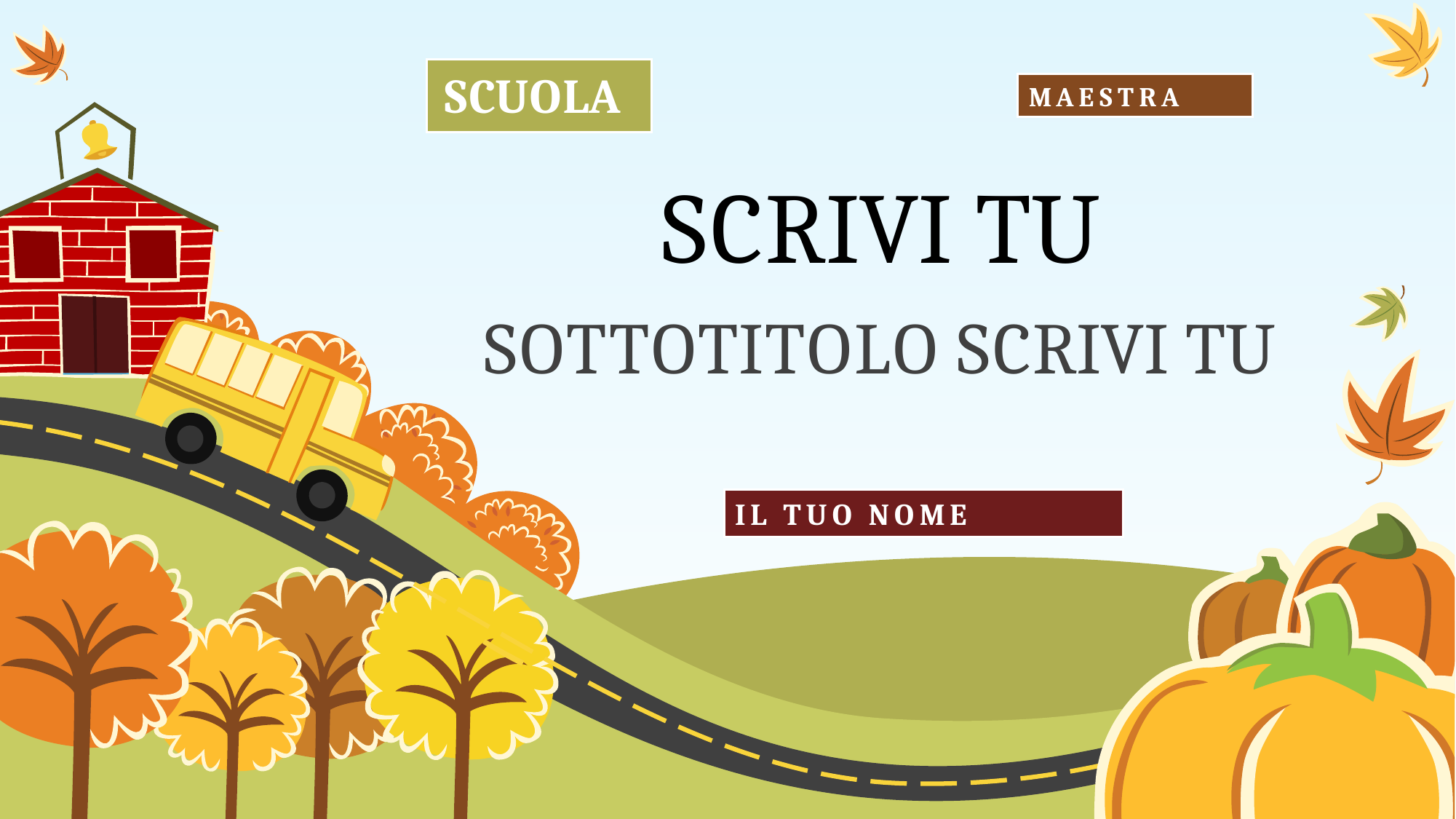

# SCRIVI TU
SCUOLA
MAESTRA
SOTTOTITOLO SCRIVI TU
IL TUO NOME